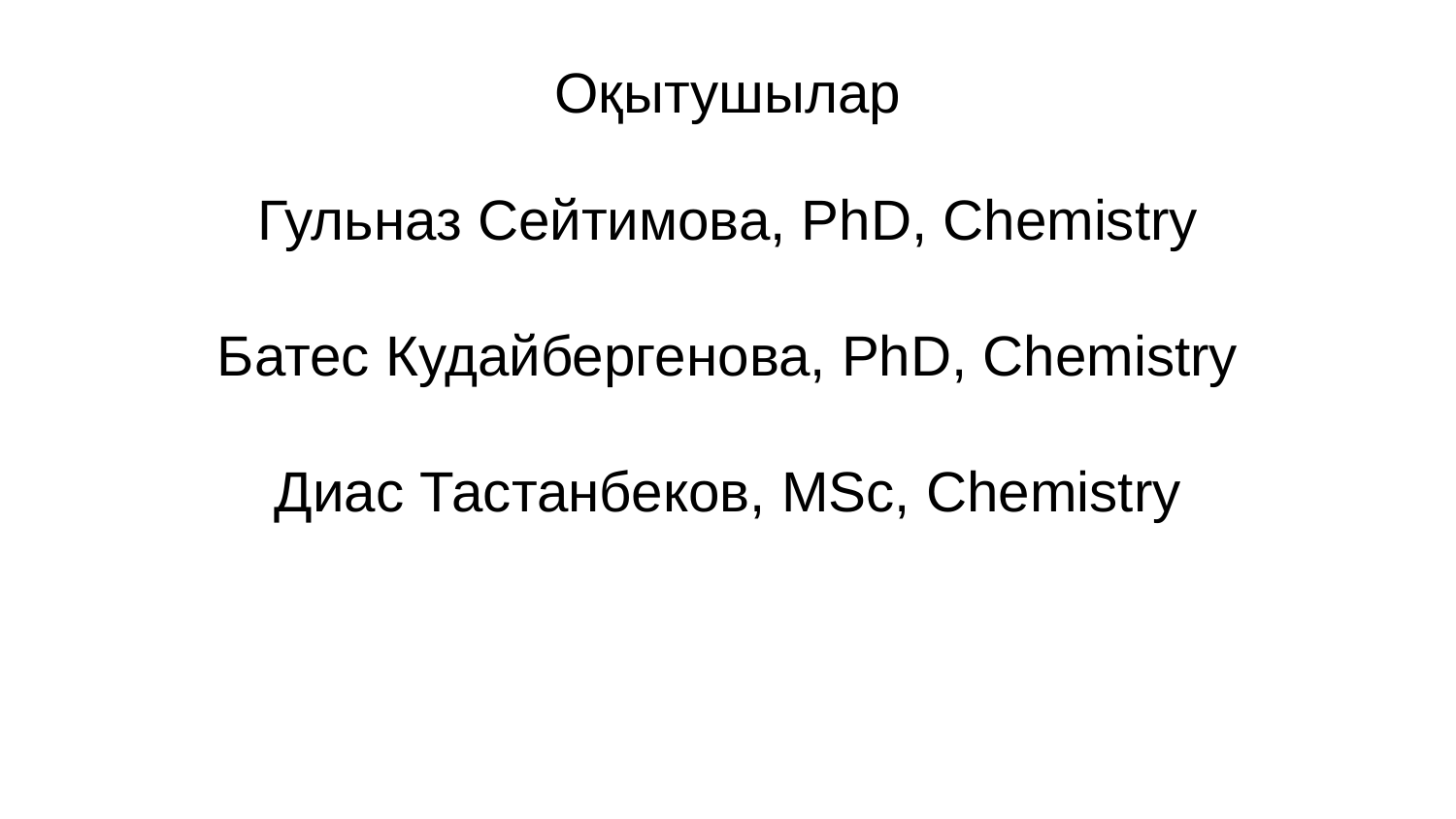

# Оқытушылар

Гульназ Сейтимова, PhD, Chemistry

Батес Кудайбергенова, PhD, Chemistry

Диас Тастанбеков, MSc, Chemistry